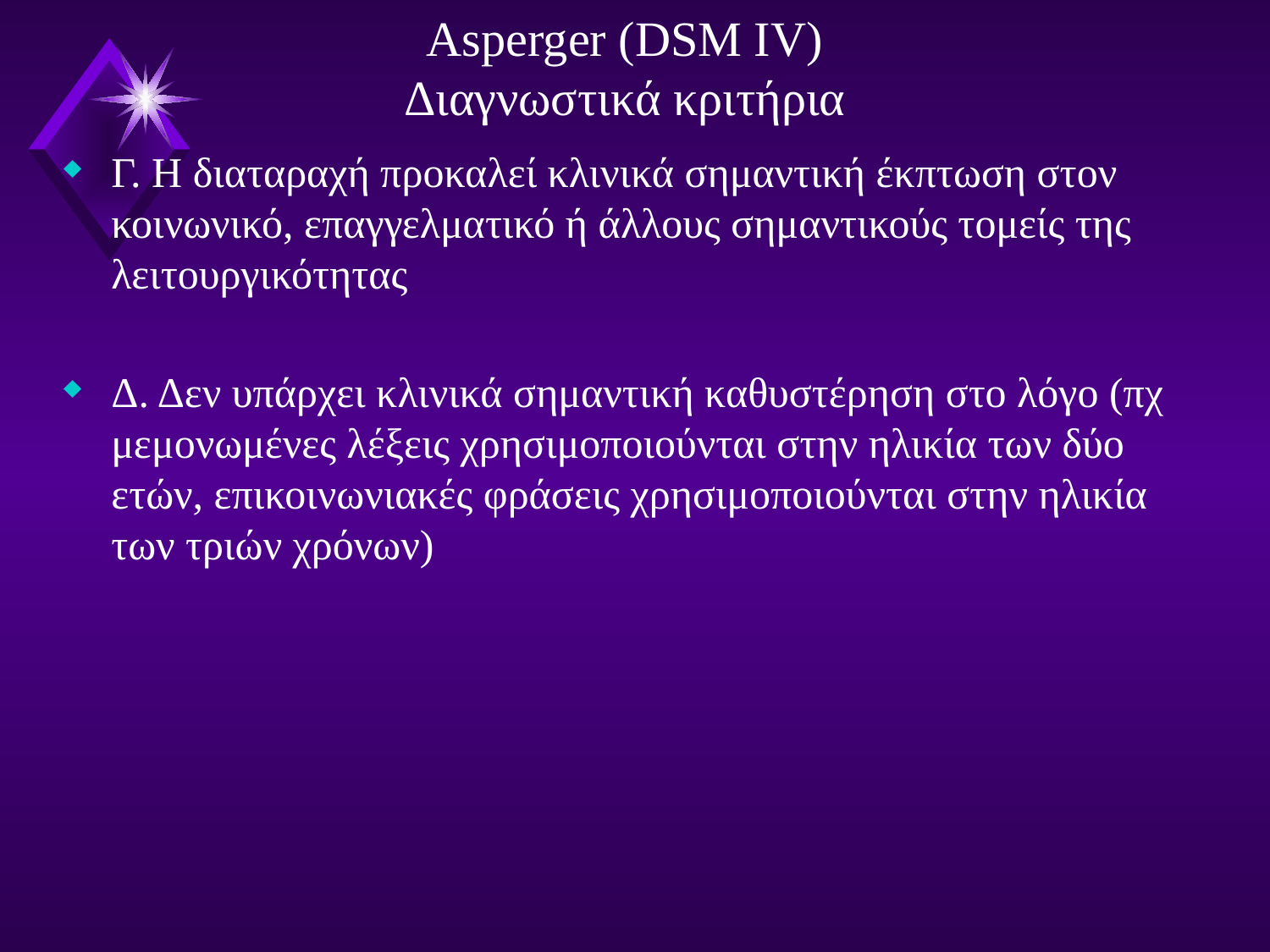

# Asperger (DSM IV) Διαγνωστικά κριτήρια
Γ. Η διαταραχή προκαλεί κλινικά σημαντική έκπτωση στον κοινωνικό, επαγγελματικό ή άλλους σημαντικούς τομείς της λειτουργικότητας

Δ. Δεν υπάρχει κλινικά σημαντική καθυστέρηση στο λόγο (πχ μεμονωμένες λέξεις χρησιμοποιούνται στην ηλικία των δύο ετών, επικοινωνιακές φράσεις χρησιμοποιούνται στην ηλικία των τριών χρόνων)